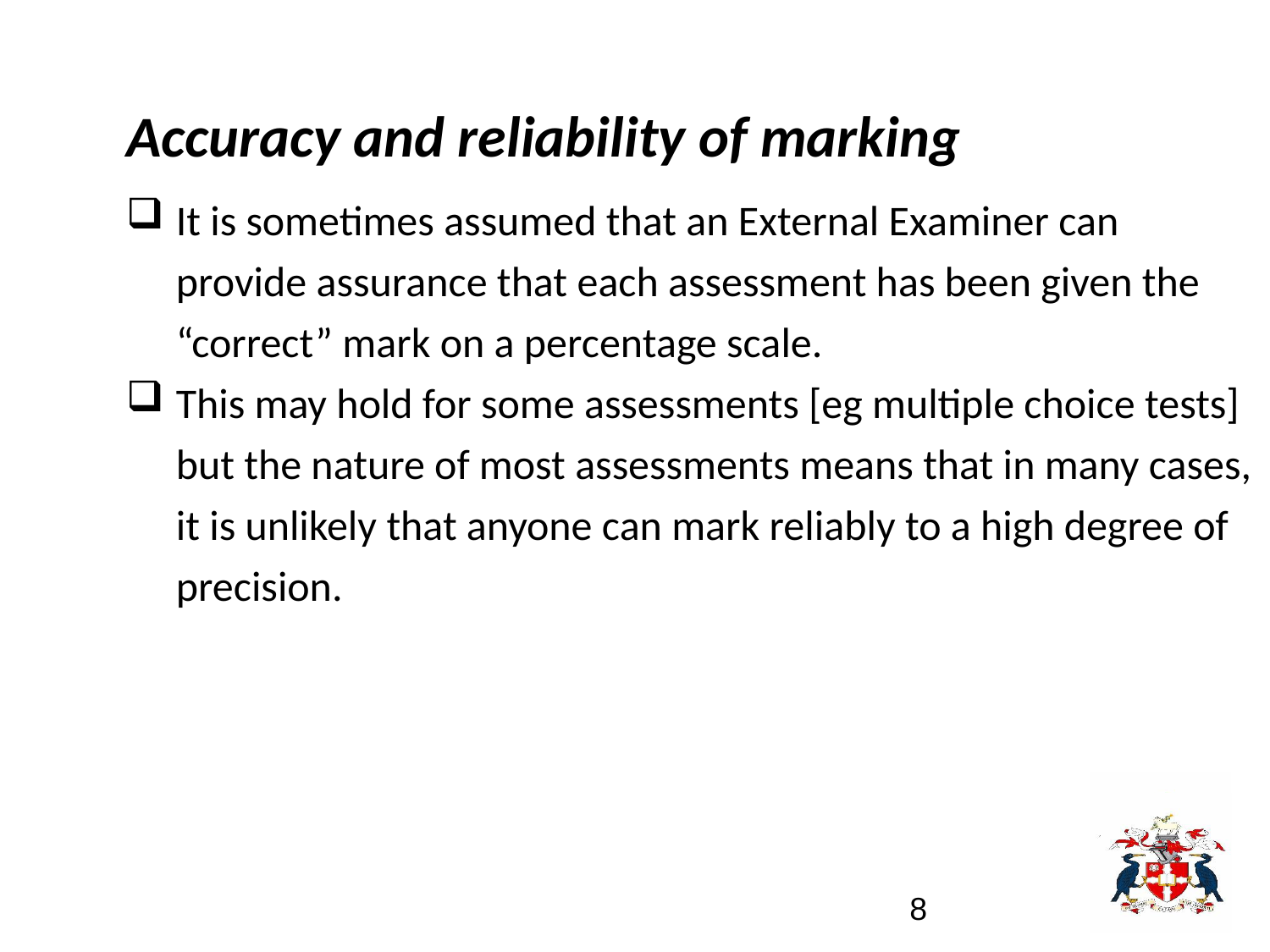

# Accuracy and reliability of marking
It is sometimes assumed that an External Examiner can provide assurance that each assessment has been given the  “correct” mark on a percentage scale.
This may hold for some assessments [eg multiple choice tests] but the nature of most assessments means that in many cases, it is unlikely that anyone can mark reliably to a high degree of precision.
8